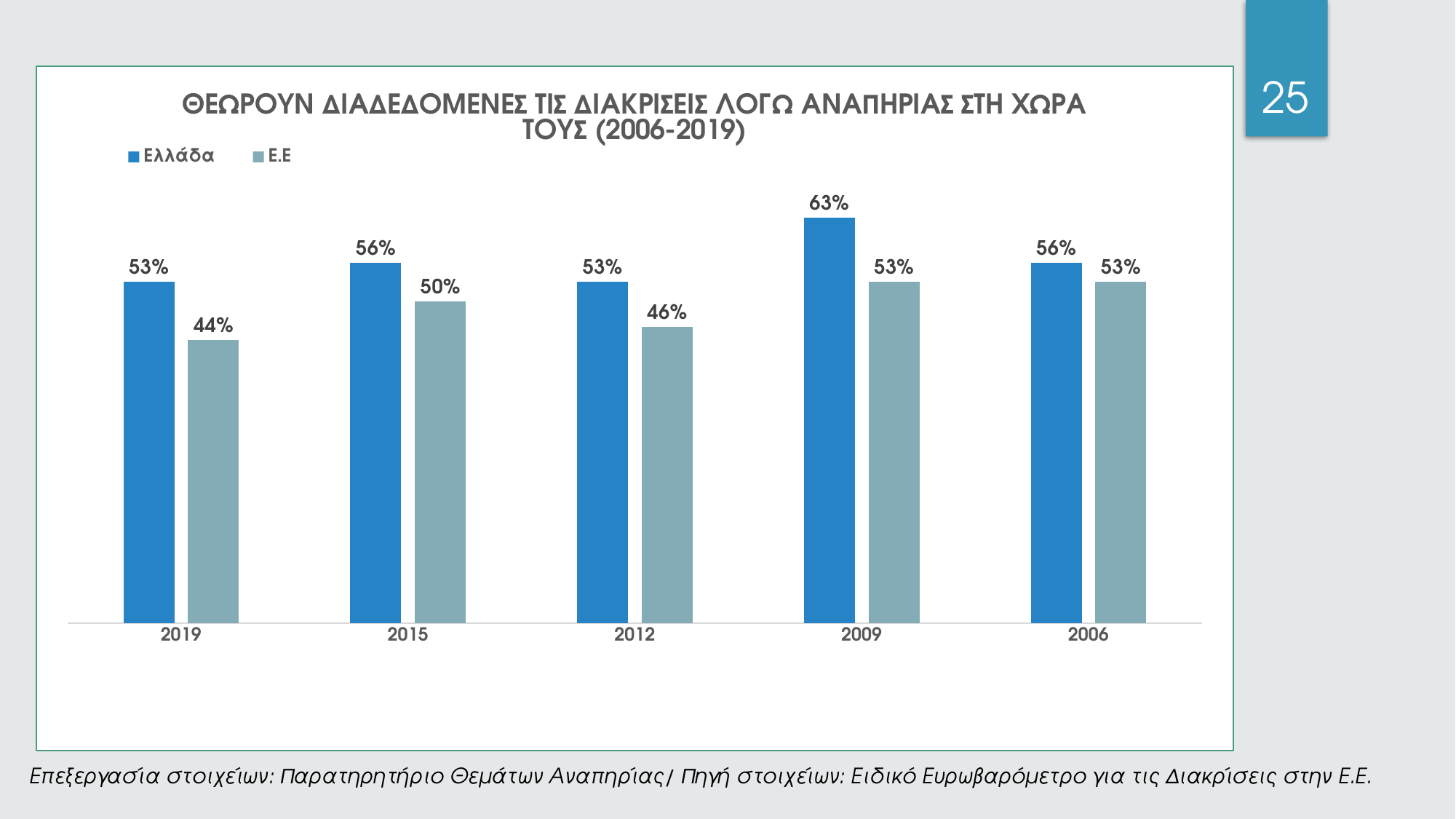

25

### Chart: ΘΕΩΡΟΥΝ ΔΙΑΔΕΔΟΜΕΝΕΣ ΤΙΣ ΔΙΑΚΡΙΣΕΙΣ ΛΟΓΩ ΑΝΑΠΗΡΙΑΣ ΣΤΗ ΧΩΡΑ ΤΟΥΣ (2006-2019)

| Category | Ελλάδα | Ε.Ε  |
|---|---|---|
| 2019 | 0.53 | 0.44 |
| 2015 | 0.56 | 0.5 |
| 2012 | 0.53 | 0.46 |
| 2009 | 0.6300000000000006 | 0.53 |
| 2006 | 0.56 | 0.53 |
Επεξεργασία στοιχείων: Παρατηρητήριο Θεμάτων Αναπηρίας/ Πηγή στοιχείων: Ειδικό Ευρωβαρόμετρο για τις Διακρίσεις στην Ε.Ε.